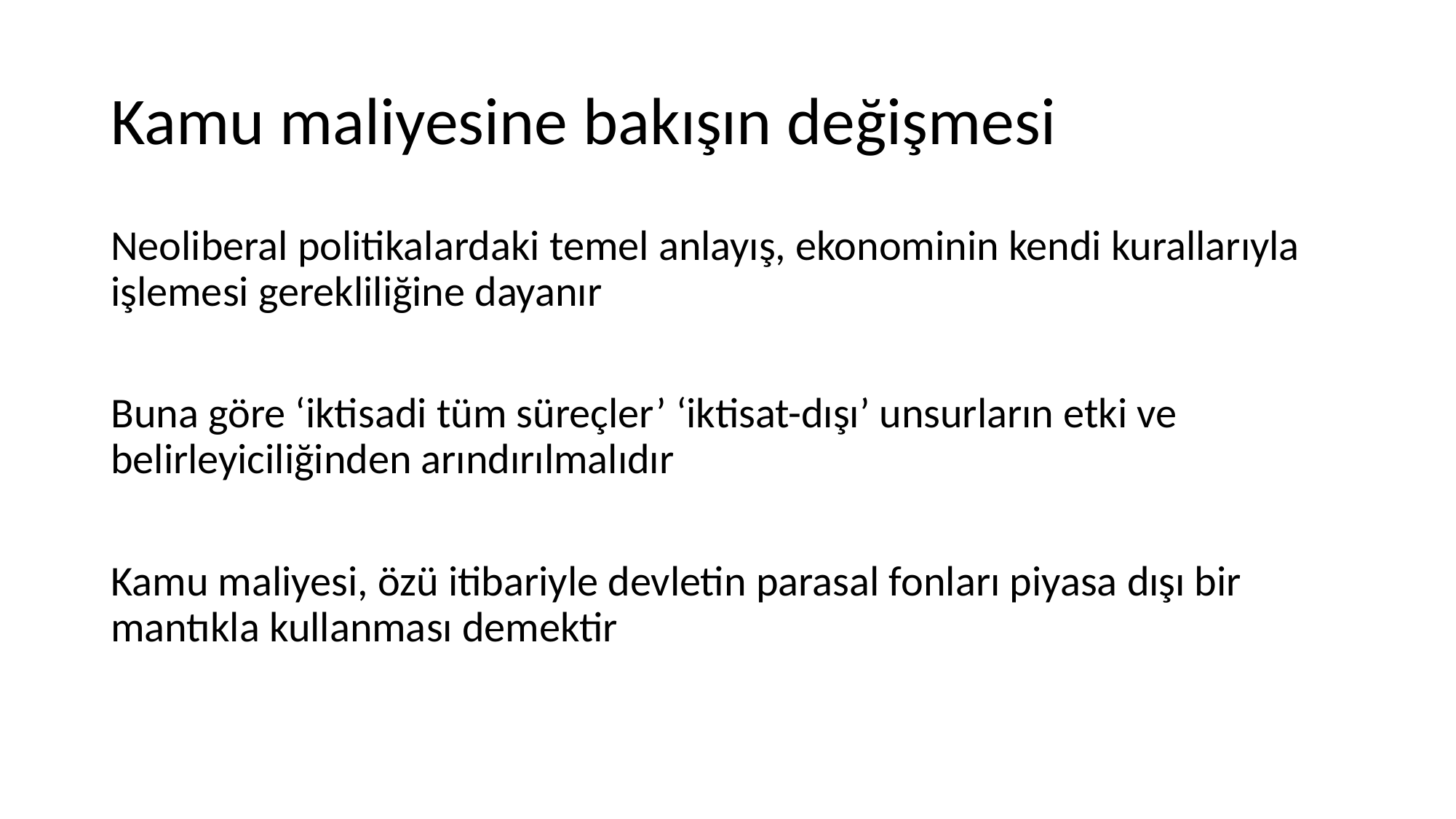

# Kamu maliyesine bakışın değişmesi
Neoliberal politikalardaki temel anlayış, ekonominin kendi kurallarıyla işlemesi gerekliliğine dayanır

Buna göre ‘iktisadi tüm süreçler’ ‘iktisat-dışı’ unsurların etki ve belirleyiciliğinden arındırılmalıdır

Kamu maliyesi, özü itibariyle devletin parasal fonları piyasa dışı bir mantıkla kullanması demektir